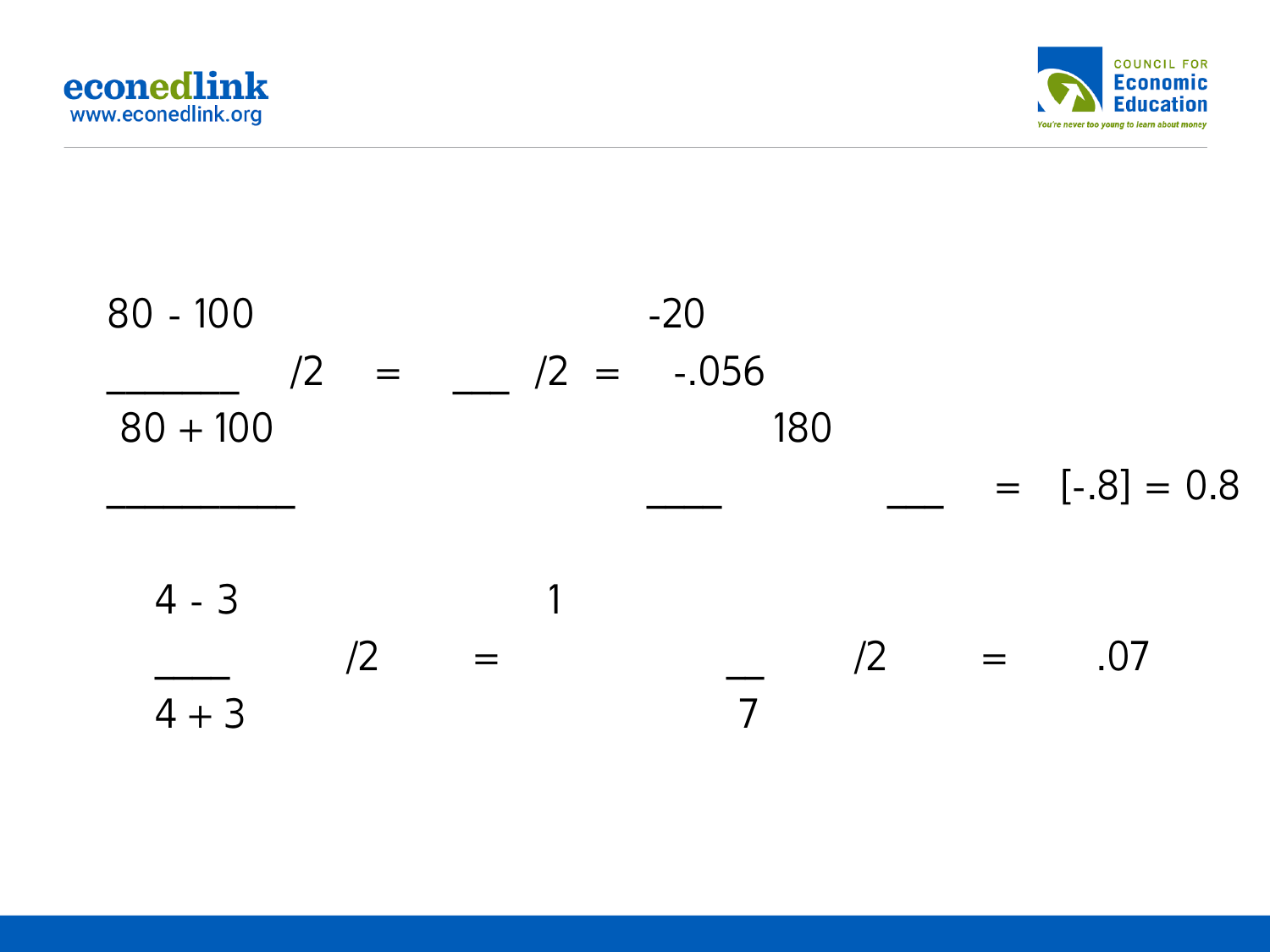

80 - 100				-20
_______    /2    =    ___  /2  =    -.056
 80 + 100				180
__________			____             ___    =   [-.8] = 0.8

4 - 3           	      1
____	/2	=		__	/2  	=       .07
4 + 3				 7